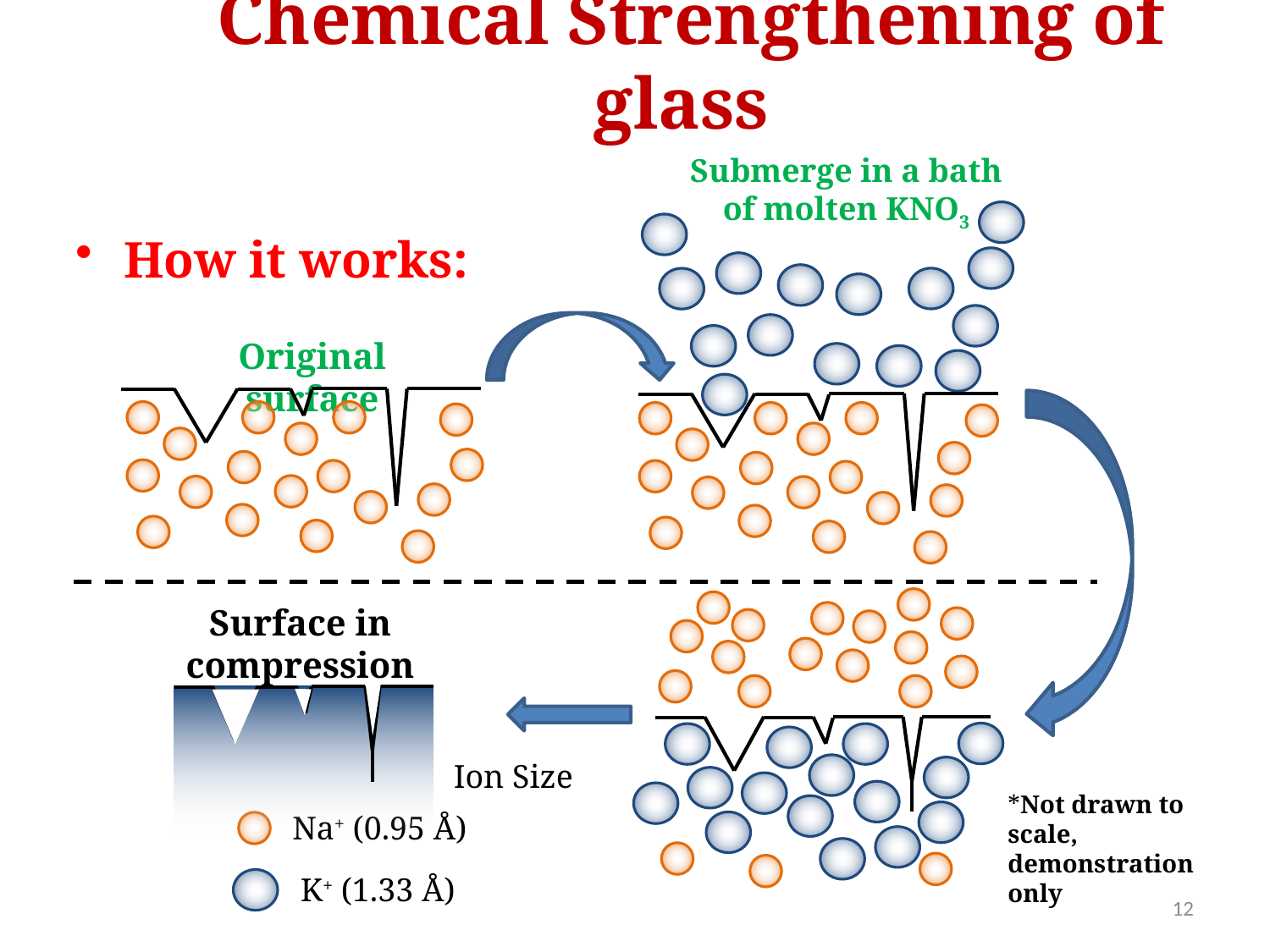

Chemical Strengthening of glass
Submerge in a bath of molten KNO3

How it works:

Original surface

Surface in compression

Ion Size

*Not drawn to scale, demonstration only

Na+ (0.95 Å)

K+ (1.33 Å)

12